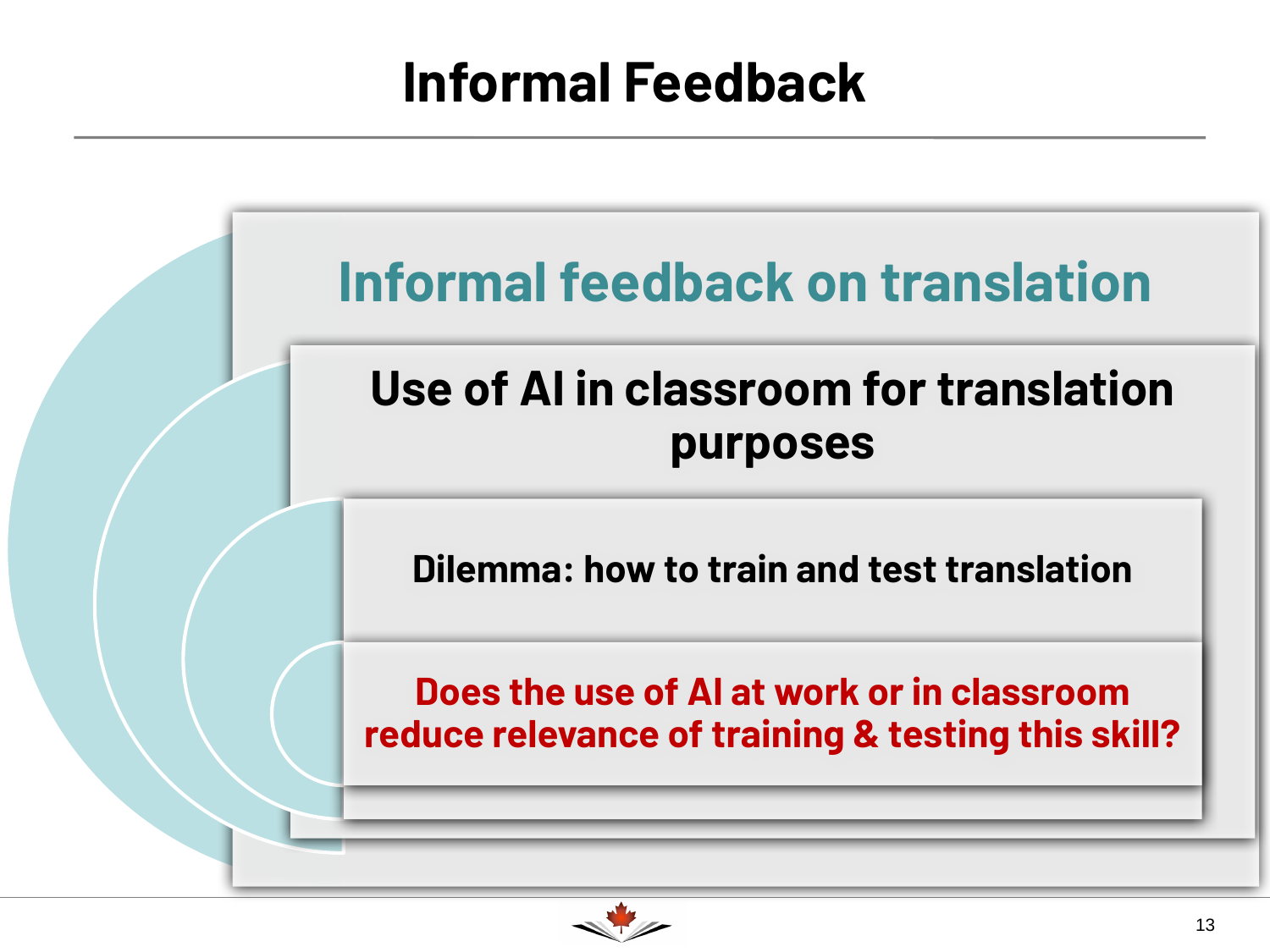

# Informal Feedback
Informal feedback on translation
Use of AI in classroom for translation purposes
Dilemma: how to train and test translation
Does the use of AI at work or in classroom reduce relevance of training & testing this skill?
13